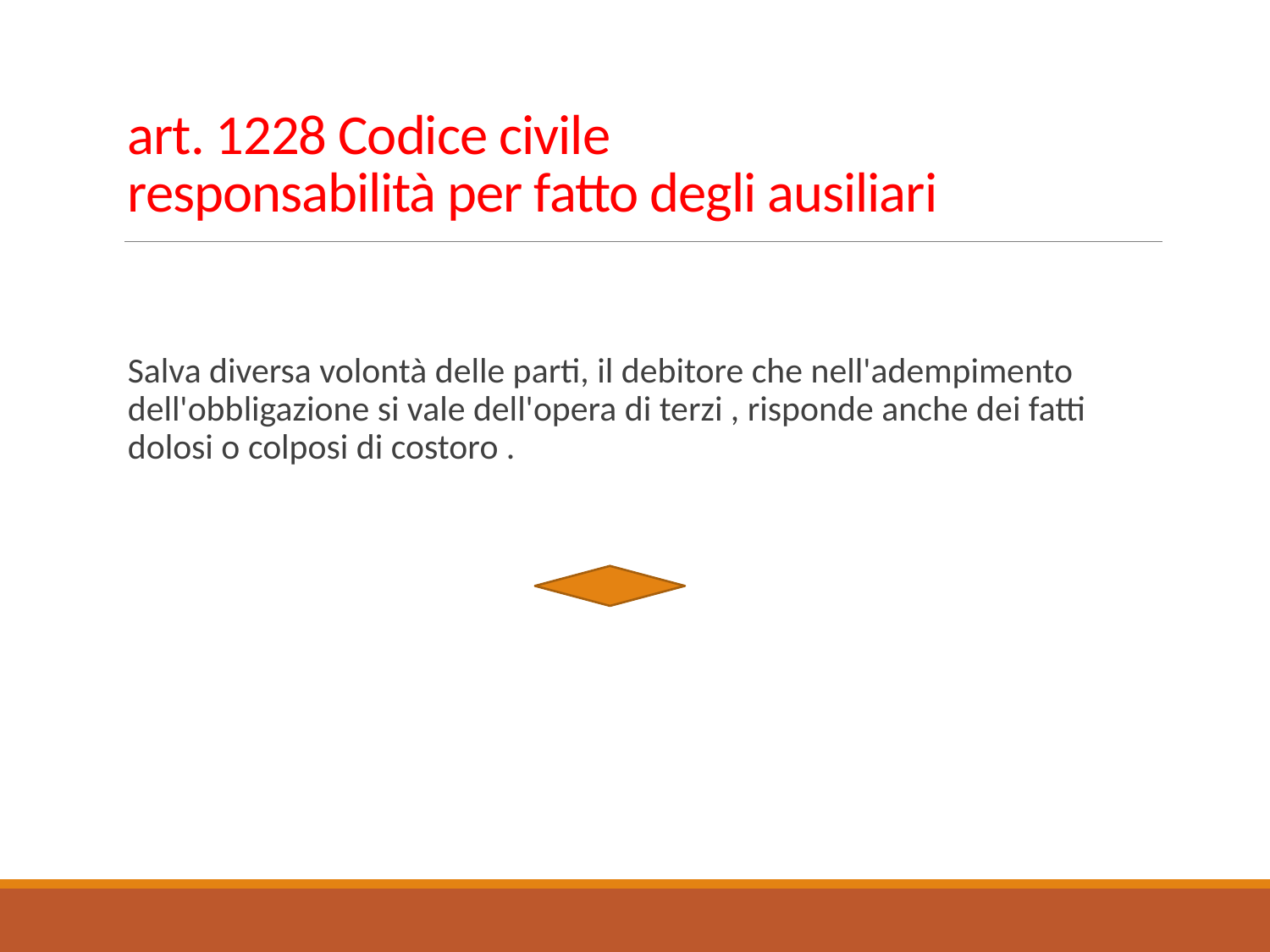

# art. 1228 Codice civile responsabilità per fatto degli ausiliari

Salva diversa volontà delle parti, il debitore che nell'adempimento dell'obbligazione si vale dell'opera di terzi , risponde anche dei fatti dolosi o colposi di costoro .